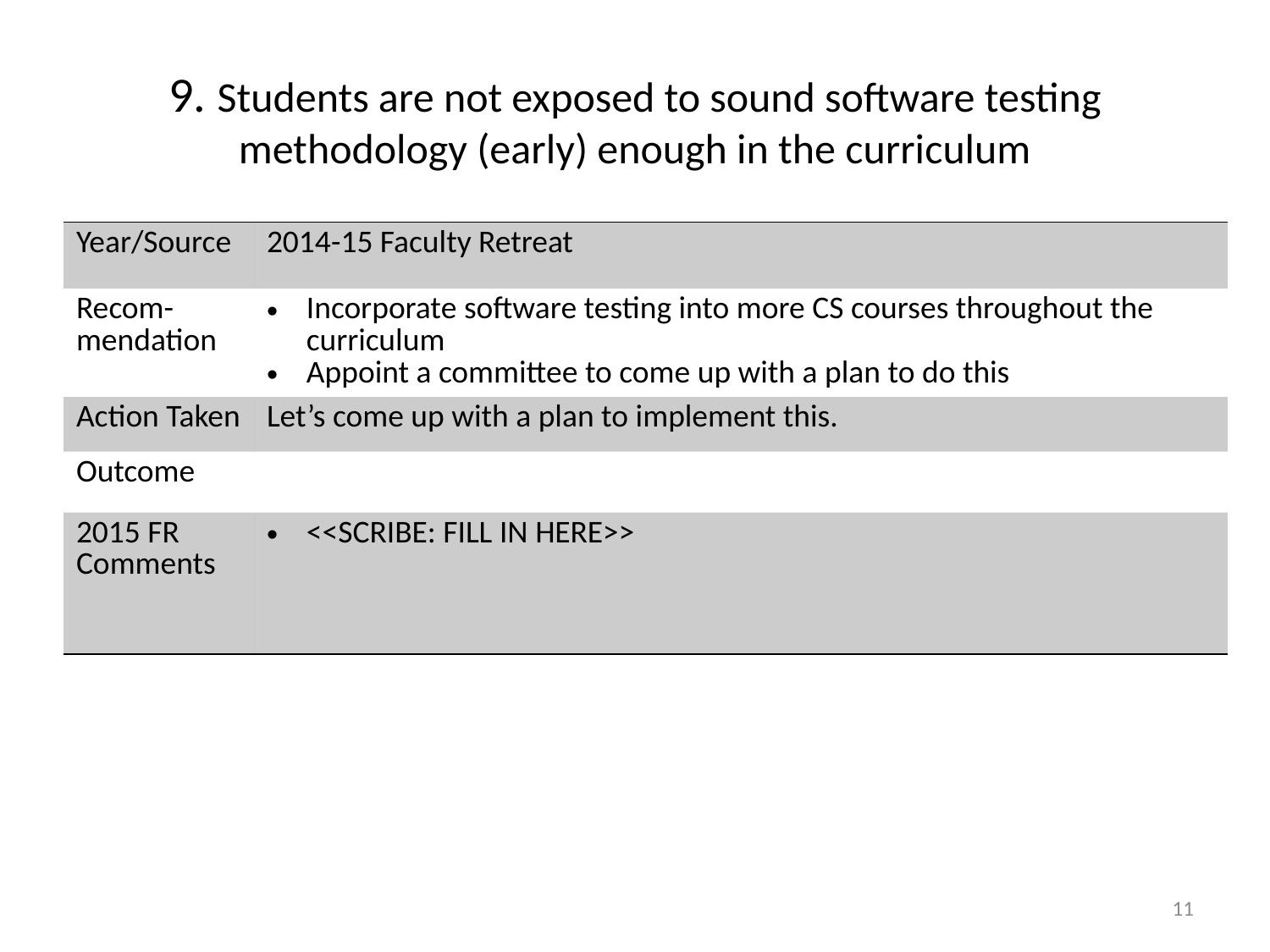

# 9. Students are not exposed to sound software testing methodology (early) enough in the curriculum
| Year/Source | 2014-15 Faculty Retreat |
| --- | --- |
| Recom- mendation | Incorporate software testing into more CS courses throughout the curriculum Appoint a committee to come up with a plan to do this |
| Action Taken | Let’s come up with a plan to implement this. |
| Outcome |  |
| 2015 FR Comments | <<SCRIBE: FILL IN HERE>> |
11